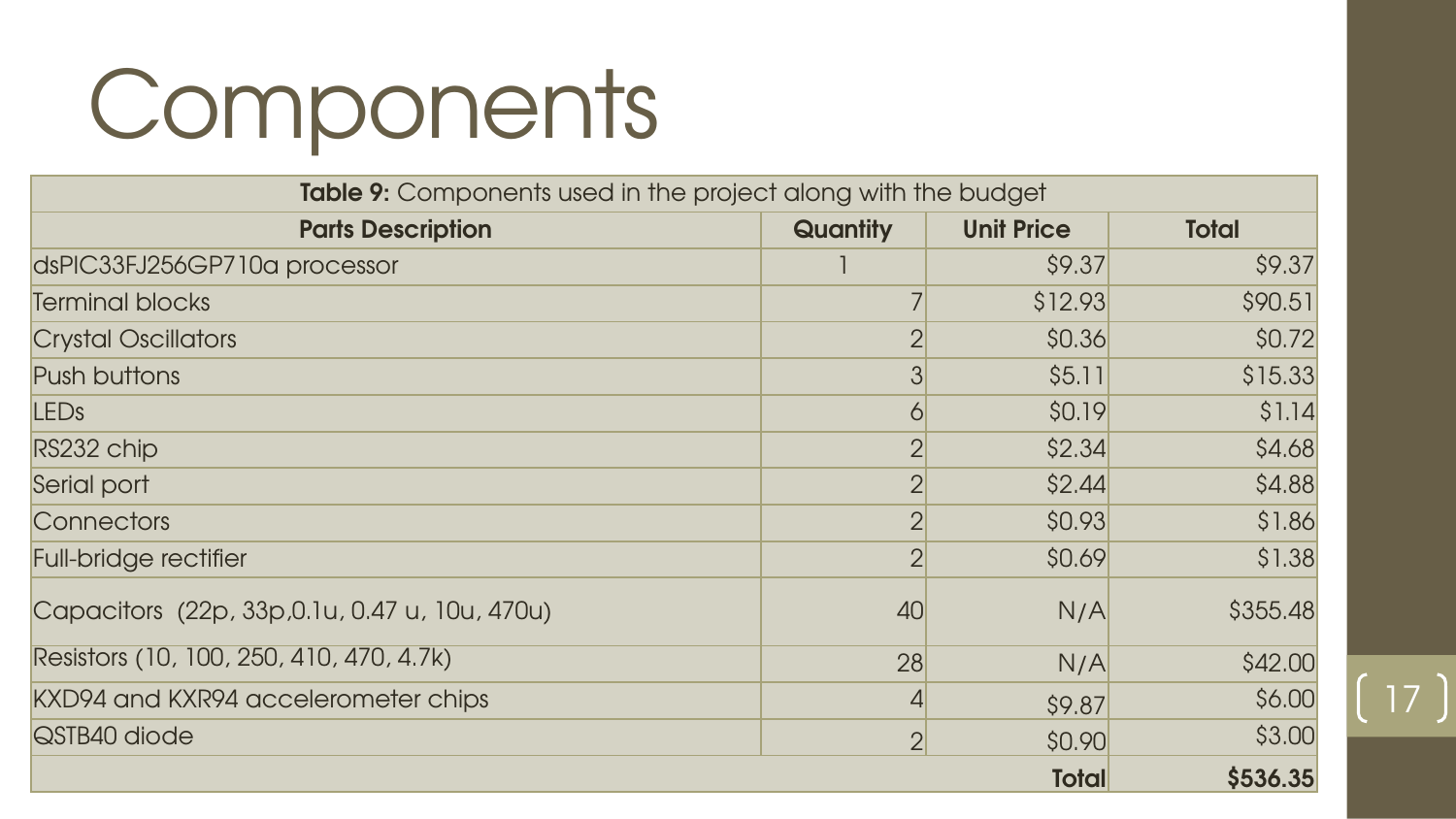

# Components
| Table 9: Components used in the project along with the budget |  |  |  |
| --- | --- | --- | --- |
| Parts Description | Quantity | Unit Price | Total |
| dsPIC33FJ256GP710a processor | 1 | $9.37 | $9.37 |
| Terminal blocks | 7 | $12.93 | $90.51 |
| Crystal Oscillators | 2 | $0.36 | $0.72 |
| Push buttons | 3 | $5.11 | $15.33 |
| LEDs | 6 | $0.19 | $1.14 |
| RS232 chip | 2 | $2.34 | $4.68 |
| Serial port | 2 | $2.44 | $4.88 |
| Connectors | 2 | $0.93 | $1.86 |
| Full-bridge rectifier | 2 | $0.69 | $1.38 |
| Capacitors (22p, 33p,0.1u, 0.47 u, 10u, 470u) | 40 | N/A | $355.48 |
| Resistors (10, 100, 250, 410, 470, 4.7k) | 28 | N/A | $42.00 |
| KXD94 and KXR94 accelerometer chips | 4 | $9.87 | $6.00 |
| QSTB40 diode | 2 | $0.90 | $3.00 |
| Total |  |  | $536.35 |
17